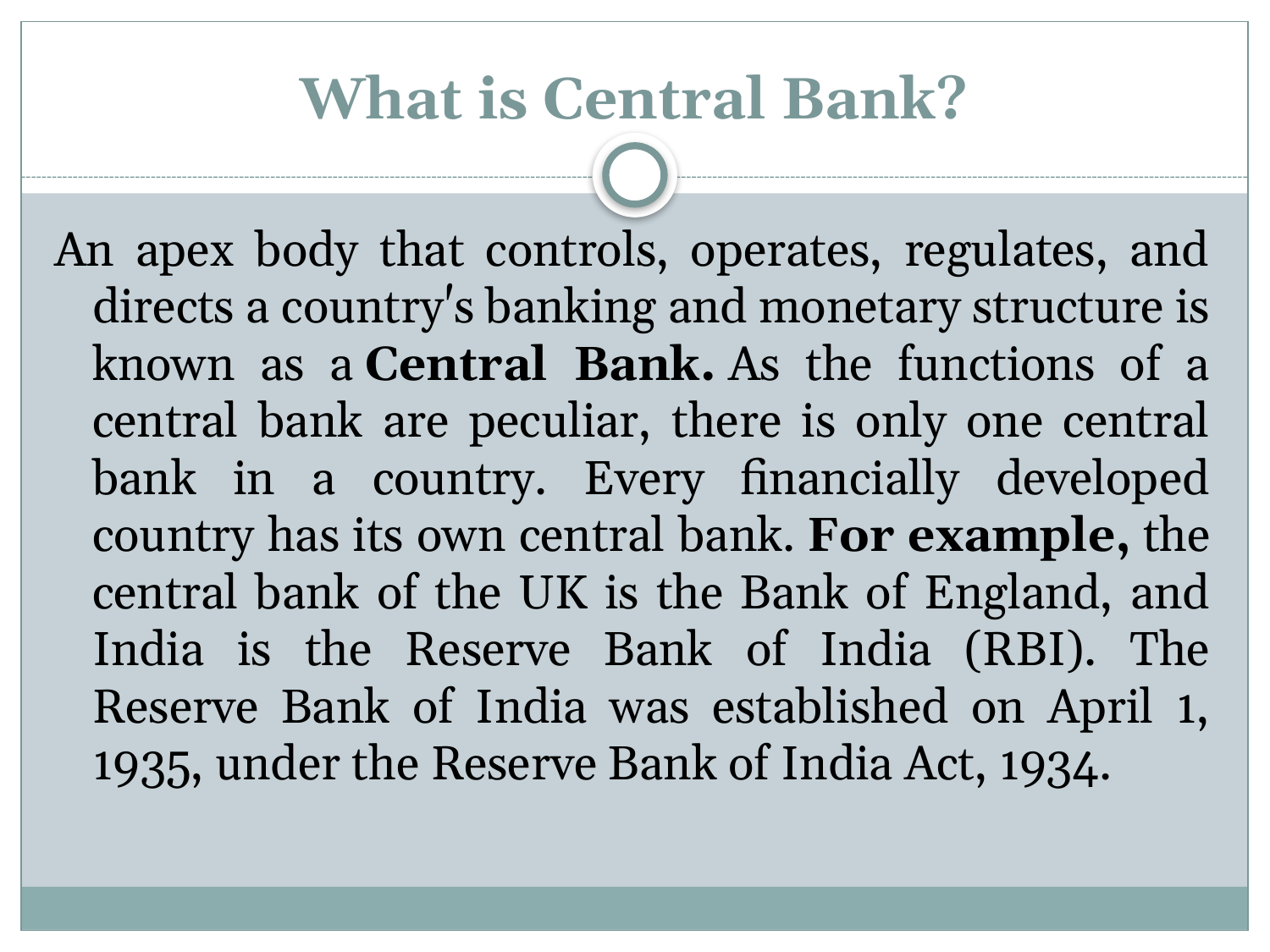

# What is Central Bank?
An apex body that controls, operates, regulates, and directs a country's banking and monetary structure is known as a Central Bank. As the functions of a central bank are peculiar, there is only one central bank in a country. Every financially developed country has its own central bank. For example, the central bank of the UK is the Bank of England, and India is the Reserve Bank of India (RBI). The Reserve Bank of India was established on April 1, 1935, under the Reserve Bank of India Act, 1934.